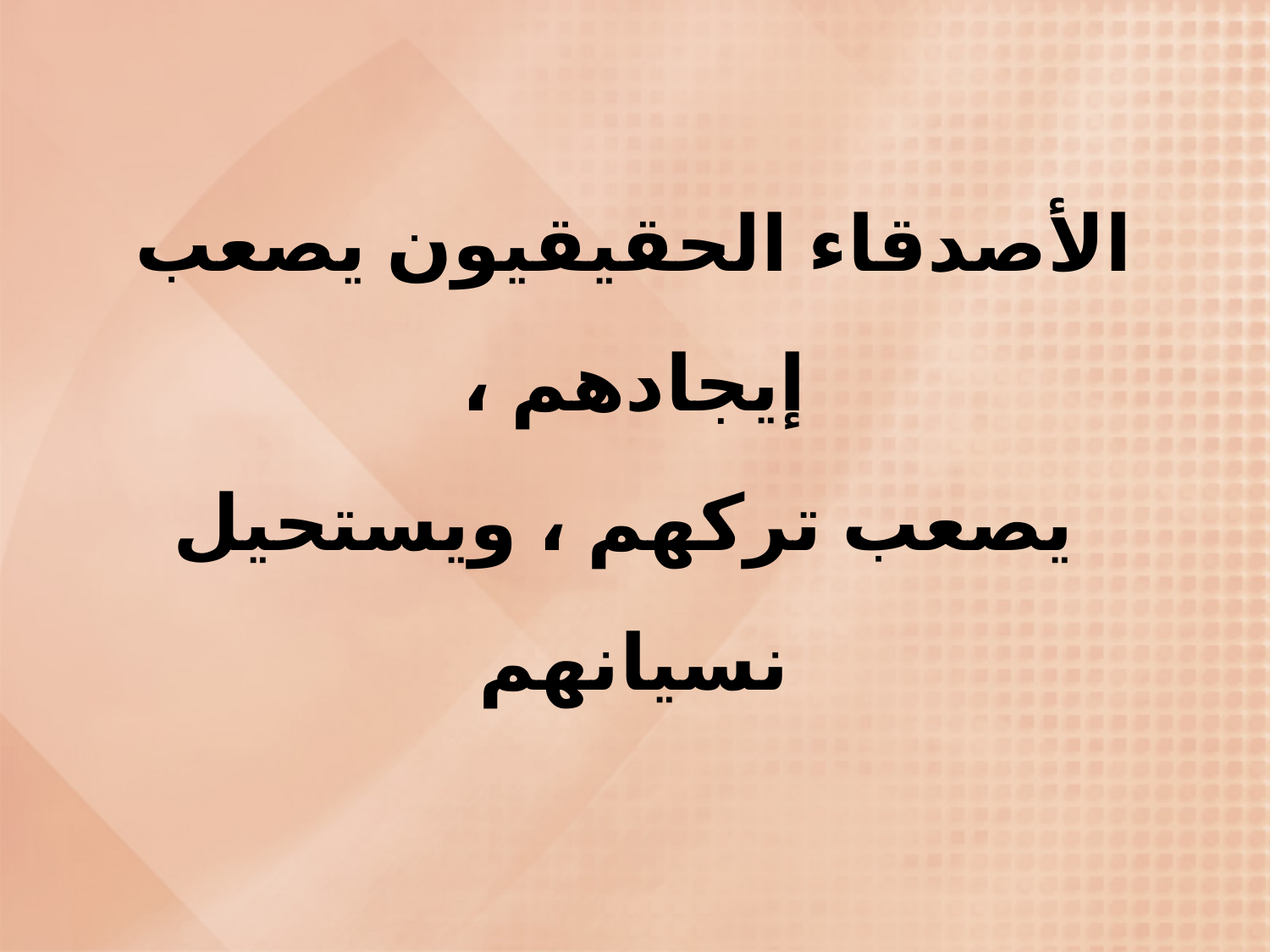

# الأصدقاء الحقيقيون يصعب إيجادهم ، يصعب تركهم ، ويستحيل نسيانهم